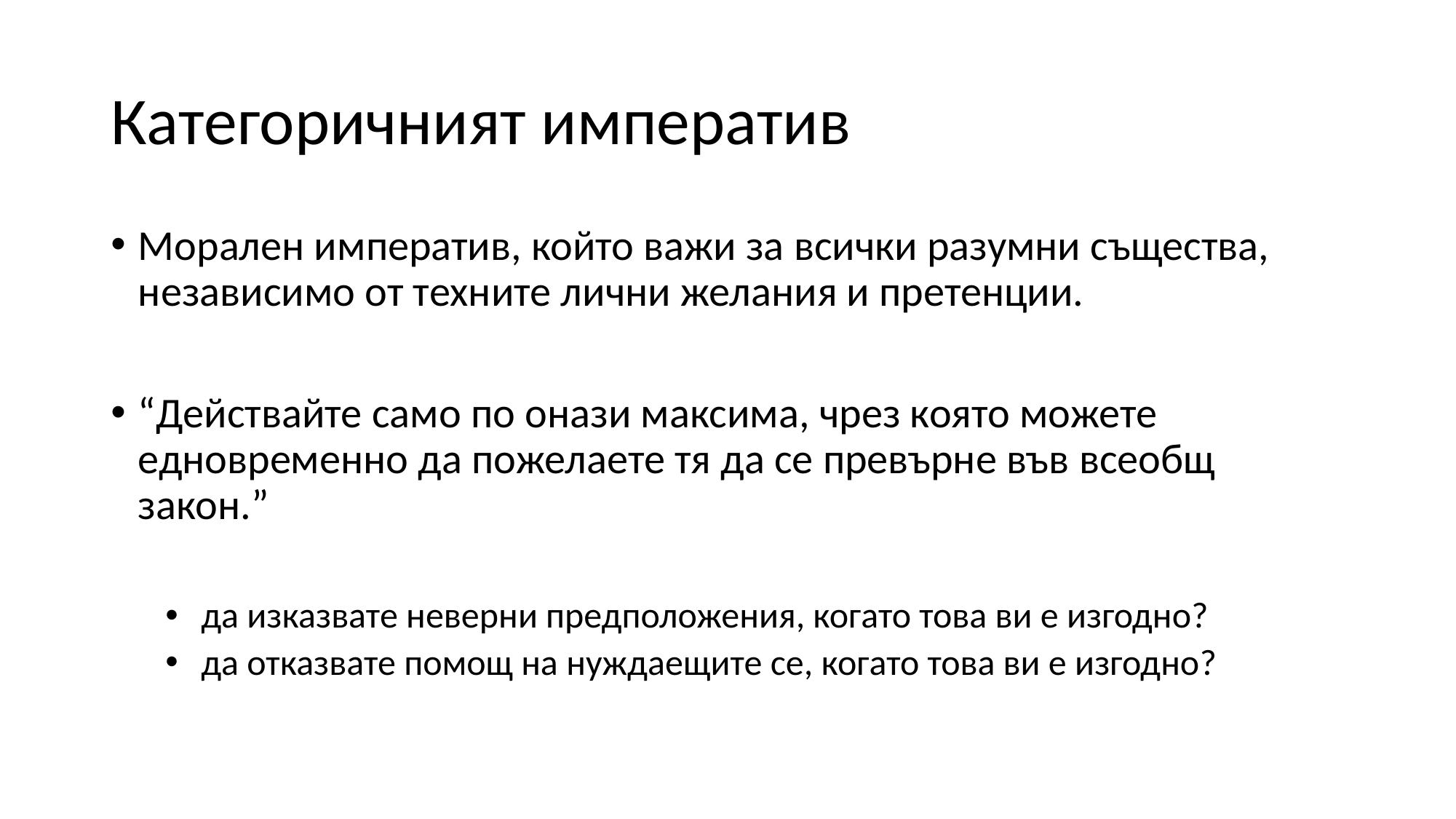

# Категоричният императив
Морален императив, който важи за всички разумни същества, независимо от техните лични желания и претенции.

“Действайте само по онази максима, чрез която можете едновременно да пожелаете тя да се превърне във всеобщ закон.”

 да изказвате неверни предположения, когато това ви е изгодно?
 да отказвате помощ на нуждаещите се, когато това ви е изгодно?